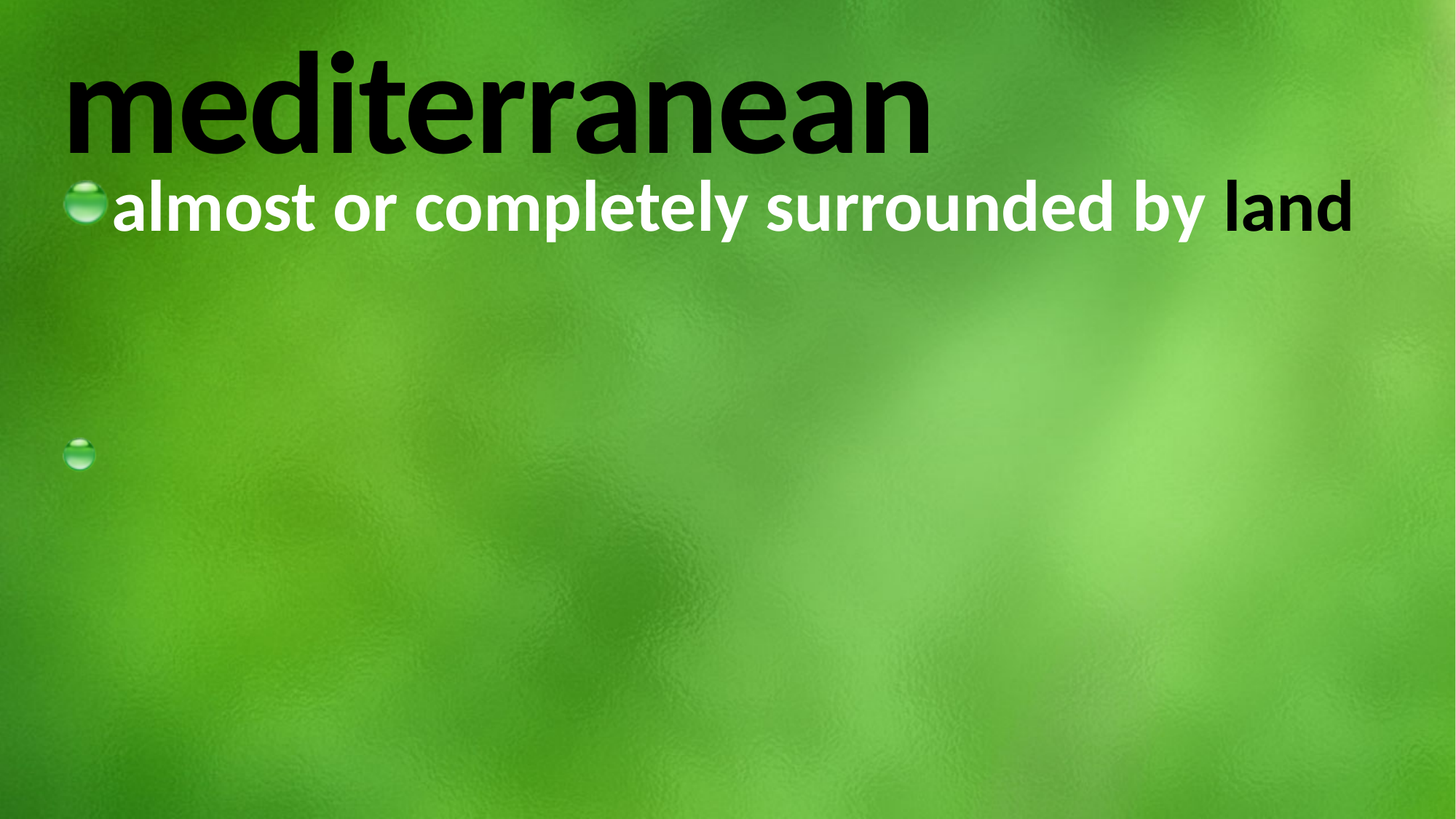

# mediterranean
almost or completely surrounded by land